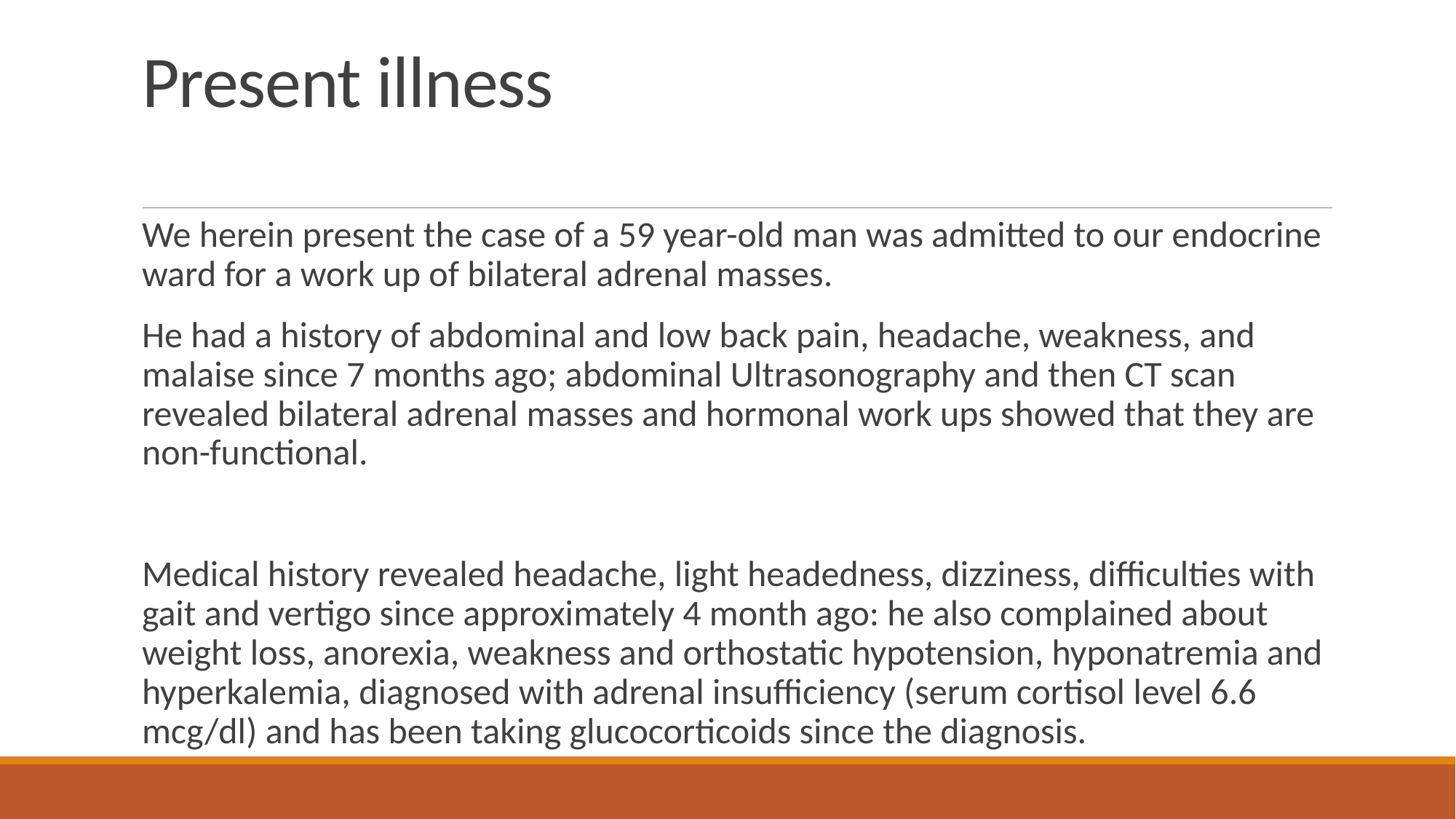

# Present illness
We herein present the case of a 59 year-old man was admitted to our endocrine ward for a work up of bilateral adrenal masses.
He had a history of abdominal and low back pain, headache, weakness, and malaise since 7 months ago; abdominal Ultrasonography and then CT scan revealed bilateral adrenal masses and hormonal work ups showed that they are non-functional.

Medical history revealed headache, light headedness, dizziness, difficulties with gait and vertigo since approximately 4 month ago: he also complained about weight loss, anorexia, weakness and orthostatic hypotension, hyponatremia and hyperkalemia, diagnosed with adrenal insufficiency (serum cortisol level 6.6 mcg/dl) and has been taking glucocorticoids since the diagnosis.